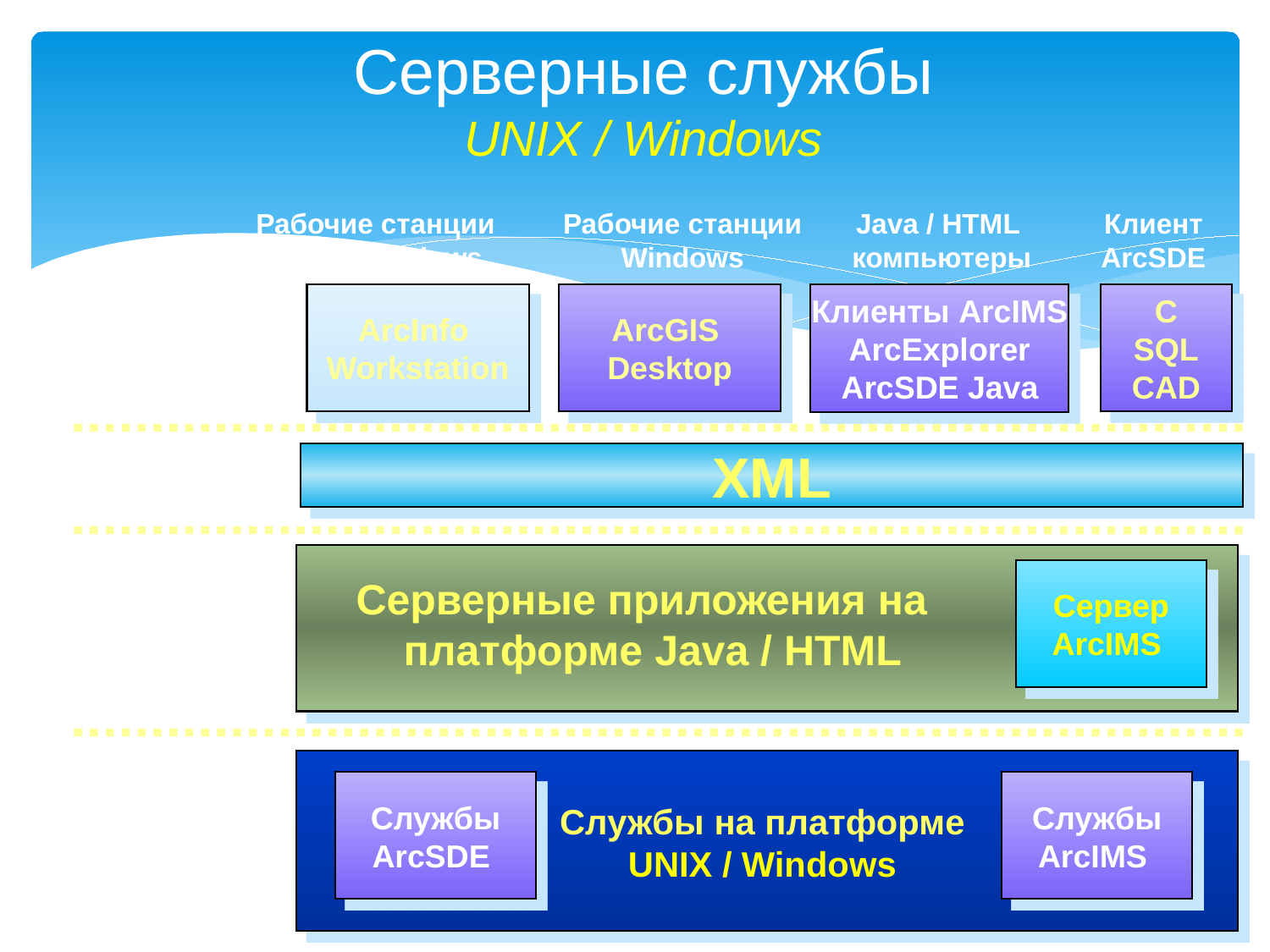

# Серверные службы UNIX / Windows
Рабочие станции UNIX / Windows
Рабочие станции Windows
Java / HTML
компьютеры
Клиент
ArcSDE
ArcInfo
Workstation
ArcGIS
Desktop
Клиенты ArcIMS
ArcExplorer
ArcSDE Java
C
SQL
CAD
Платформа
клиента

Протокол передачи
XML

    Серверные приложения на
        платформе Java / HTML
Программное обеспечение среднего уровня
Сервер
ArcIMS

Службы на платформе
UNIX / Windows
Службы
ArcSDE
Службы
ArcIMS
Серверные службы